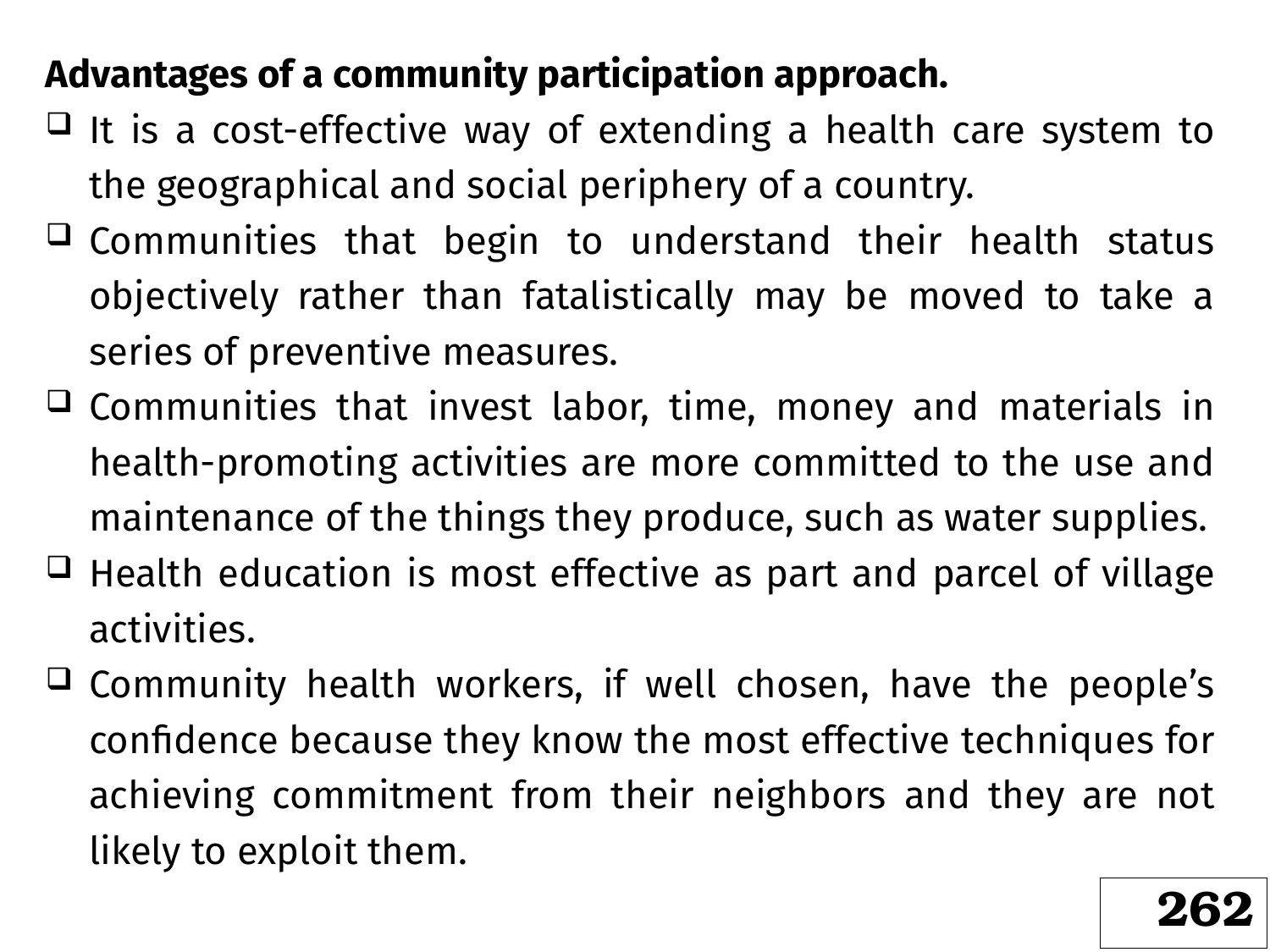

Advantages of a community participation approach.
It is a cost-effective way of extending a health care system to the geographical and social periphery of a country.
Communities that begin to understand their health status objectively rather than fatalistically may be moved to take a series of preventive measures.
Communities that invest labor, time, money and materials in health-promoting activities are more committed to the use and maintenance of the things they produce, such as water supplies.
Health education is most effective as part and parcel of village activities.
Community health workers, if well chosen, have the people’s confidence because they know the most effective techniques for achieving commitment from their neighbors and they are not likely to exploit them.

262